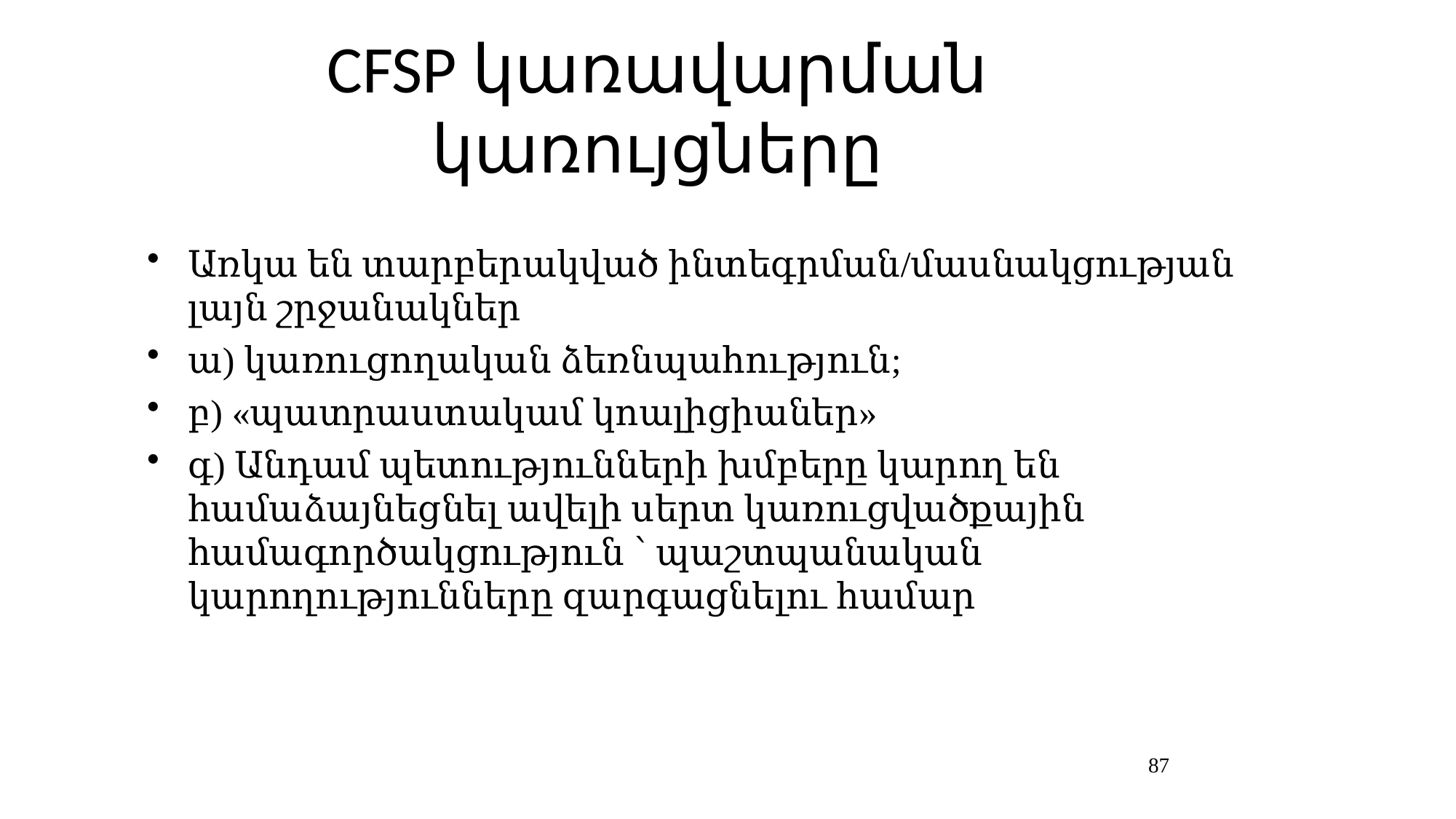

# CFSP կառավարման կառույցները
Առկա են տարբերակված ինտեգրման/մասնակցության լայն շրջանակներ
ա) կառուցողական ձեռնպահություն;
բ) «պատրաստակամ կոալիցիաներ»
գ) Անդամ պետությունների խմբերը կարող են համաձայնեցնել ավելի սերտ կառուցվածքային համագործակցություն ՝ պաշտպանական կարողությունները զարգացնելու համար
87